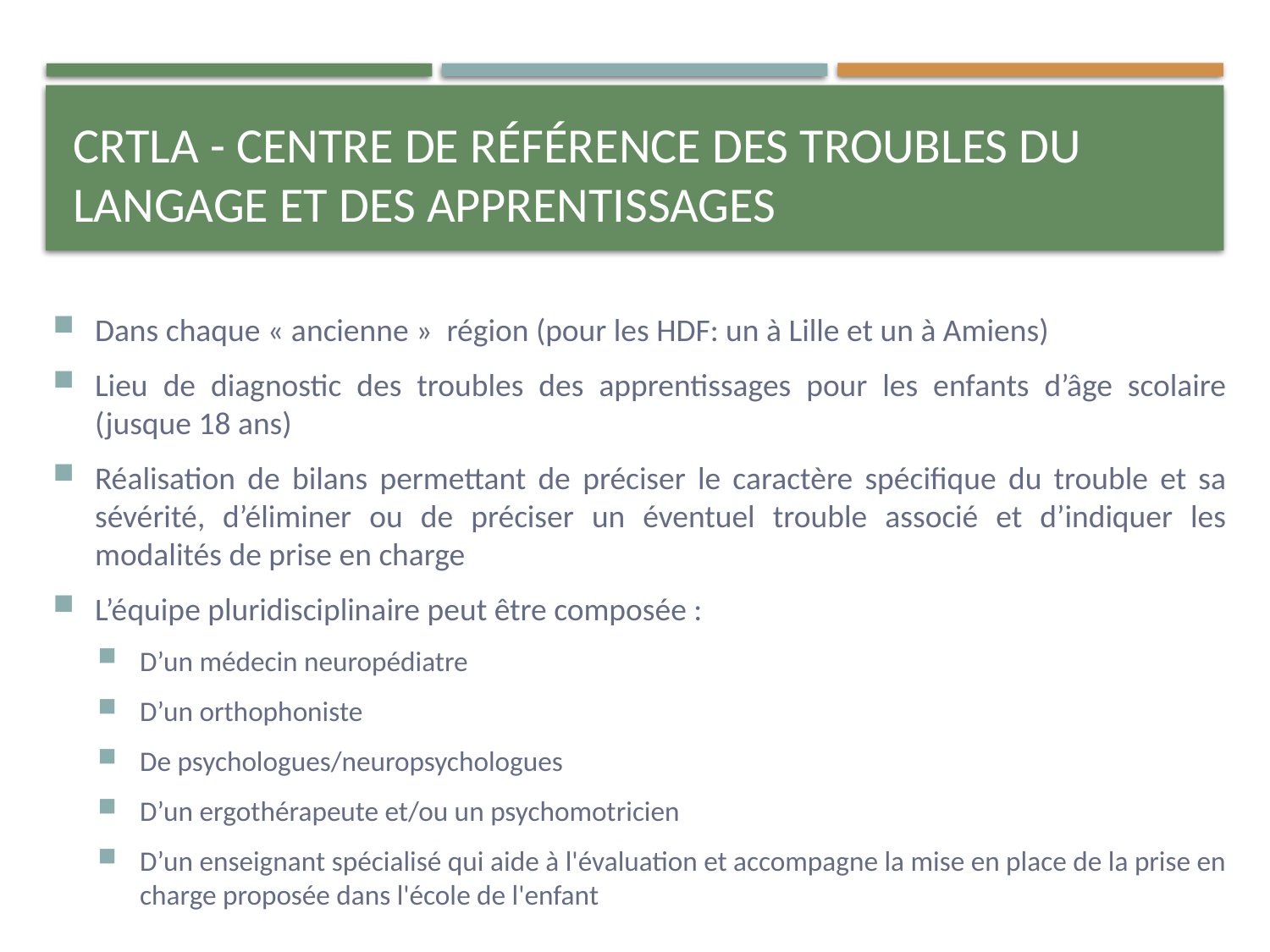

# CRTLA - Centre de Référence des Troubles du Langage et des Apprentissages
Dans chaque « ancienne »  région (pour les HDF: un à Lille et un à Amiens)
Lieu de diagnostic des troubles des apprentissages pour les enfants d’âge scolaire (jusque 18 ans)
Réalisation de bilans permettant de préciser le caractère spécifique du trouble et sa sévérité, d’éliminer ou de préciser un éventuel trouble associé et d’indiquer les modalités de prise en charge
L’équipe pluridisciplinaire peut être composée :
D’un médecin neuropédiatre
D’un orthophoniste
De psychologues/neuropsychologues
D’un ergothérapeute et/ou un psychomotricien
D’un enseignant spécialisé qui aide à l'évaluation et accompagne la mise en place de la prise en charge proposée dans l'école de l'enfant